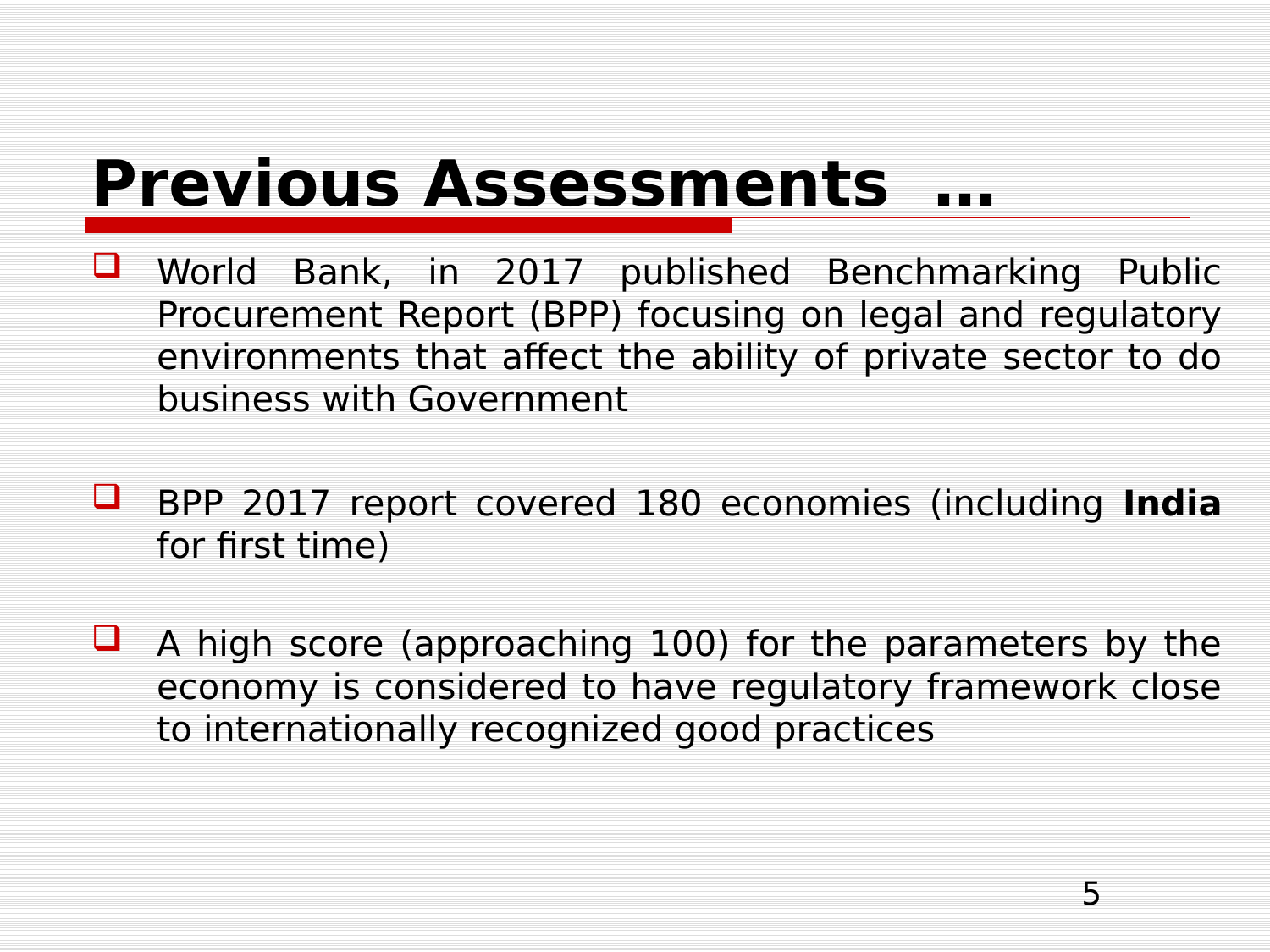

# Previous Assessments  …
World Bank, in 2017 published Benchmarking Public Procurement Report (BPP) focusing on legal and regulatory environments that affect the ability of private sector to do business with Government

BPP 2017 report covered 180 economies (including India for first time)

A high score (approaching 100) for the parameters by the economy is considered to have regulatory framework close to internationally recognized good practices